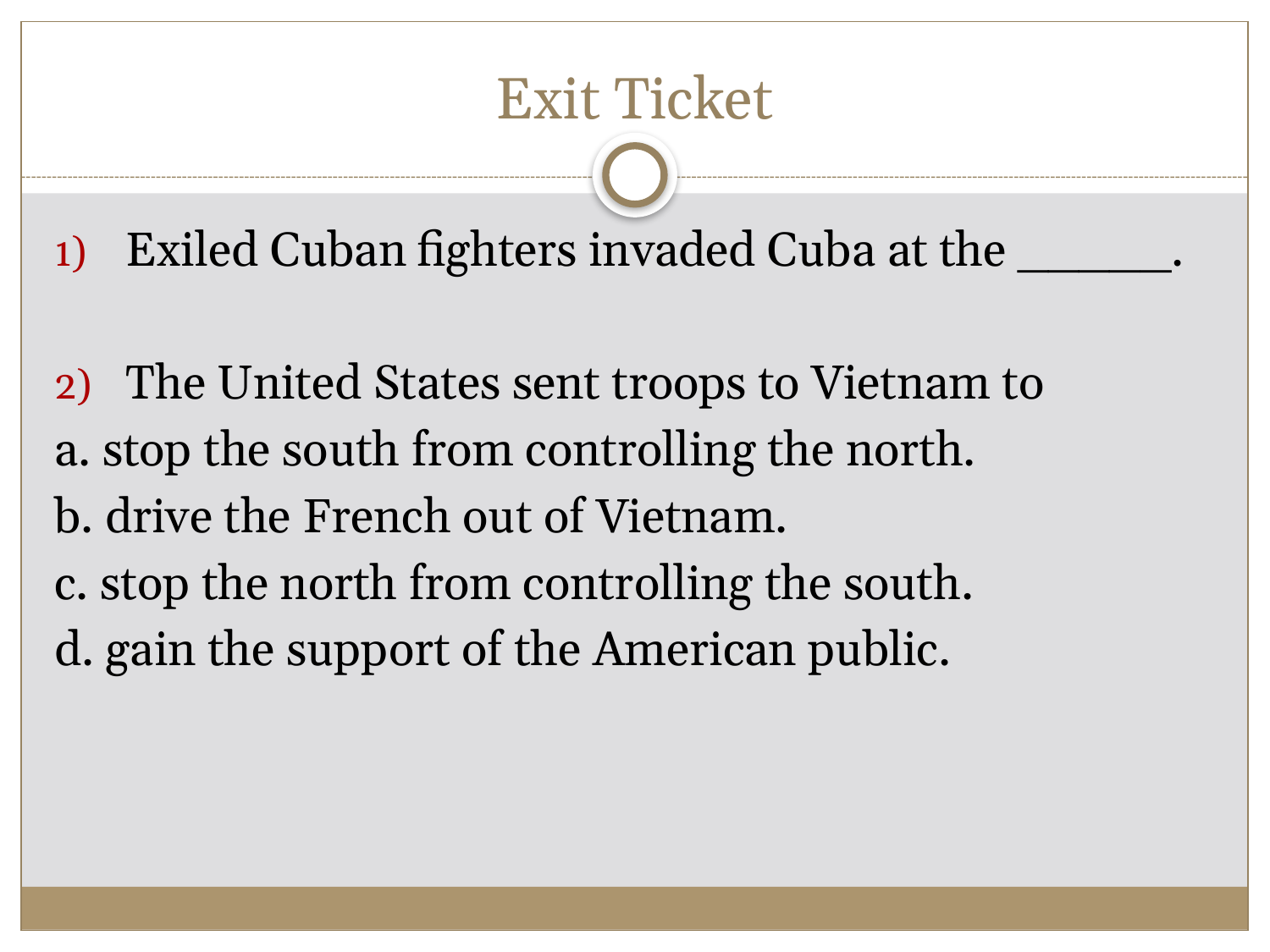

# Exit Ticket
Exiled Cuban fighters invaded Cuba at the _____.

The United States sent troops to Vietnam to
a. stop the south from controlling the north.
b. drive the French out of Vietnam.
c. stop the north from controlling the south.
d. gain the support of the American public.